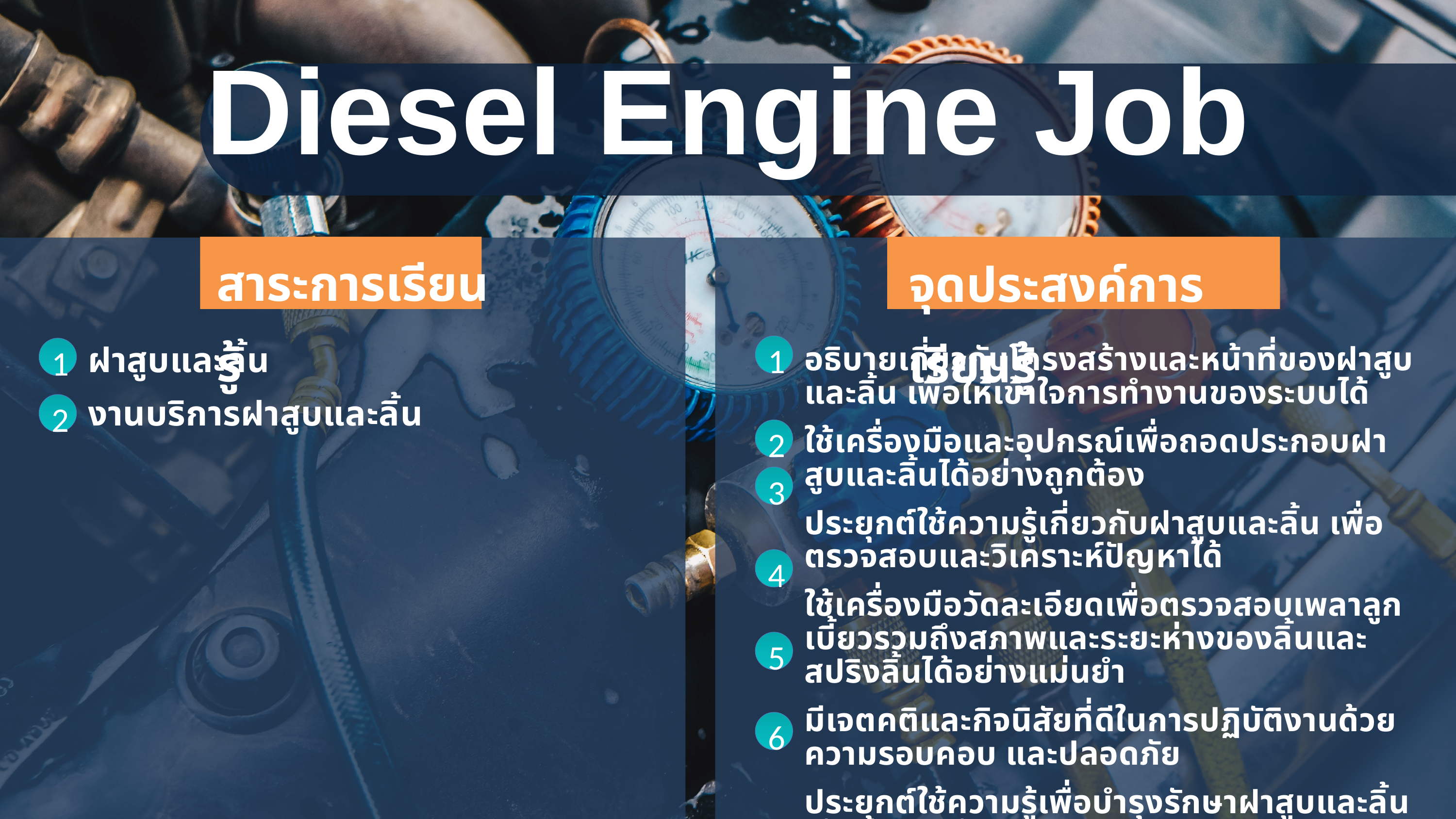

Marketer Personality Development
PERSONALITY DEVELOPMENT
199370025

Diesel Engine Job

สาระการเรียนรู้

จุดประสงค์การเรียนรู้

1
อธิบายเกี่ยวกับโครงสร้างและหน้าที่ของฝาสูบและลิ้น เพื่อให้เข้าใจการทำงานของระบบได้
ใช้เครื่องมือและอุปกรณ์เพื่อถอดประกอบฝาสูบและลิ้นได้อย่างถูกต้อง
ประยุกต์ใช้ความรู้เกี่ยวกับฝาสูบและลิ้น เพื่อตรวจสอบและวิเคราะห์ปัญหาได้
ใช้เครื่องมือวัดละเอียดเพื่อตรวจสอบเพลาลูกเบี้ยวรวมถึงสภาพและระยะห่างของลิ้นและสปริงลิ้นได้อย่างแม่นยำ
มีเจตคติและกิจนิสัยที่ดีในการปฏิบัติงานด้วยความรอบคอบ และปลอดภัย
ประยุกต์ใช้ความรู้เพื่อบำรุงรักษาฝาสูบและลิ้นได้อย่างถูกต้องตามหลักวิชาการ
2
3
4
5
6
1
ฝาสูบและลิ้น
งานบริการฝาสูบและลิ้น
2

Marketer Personality Development